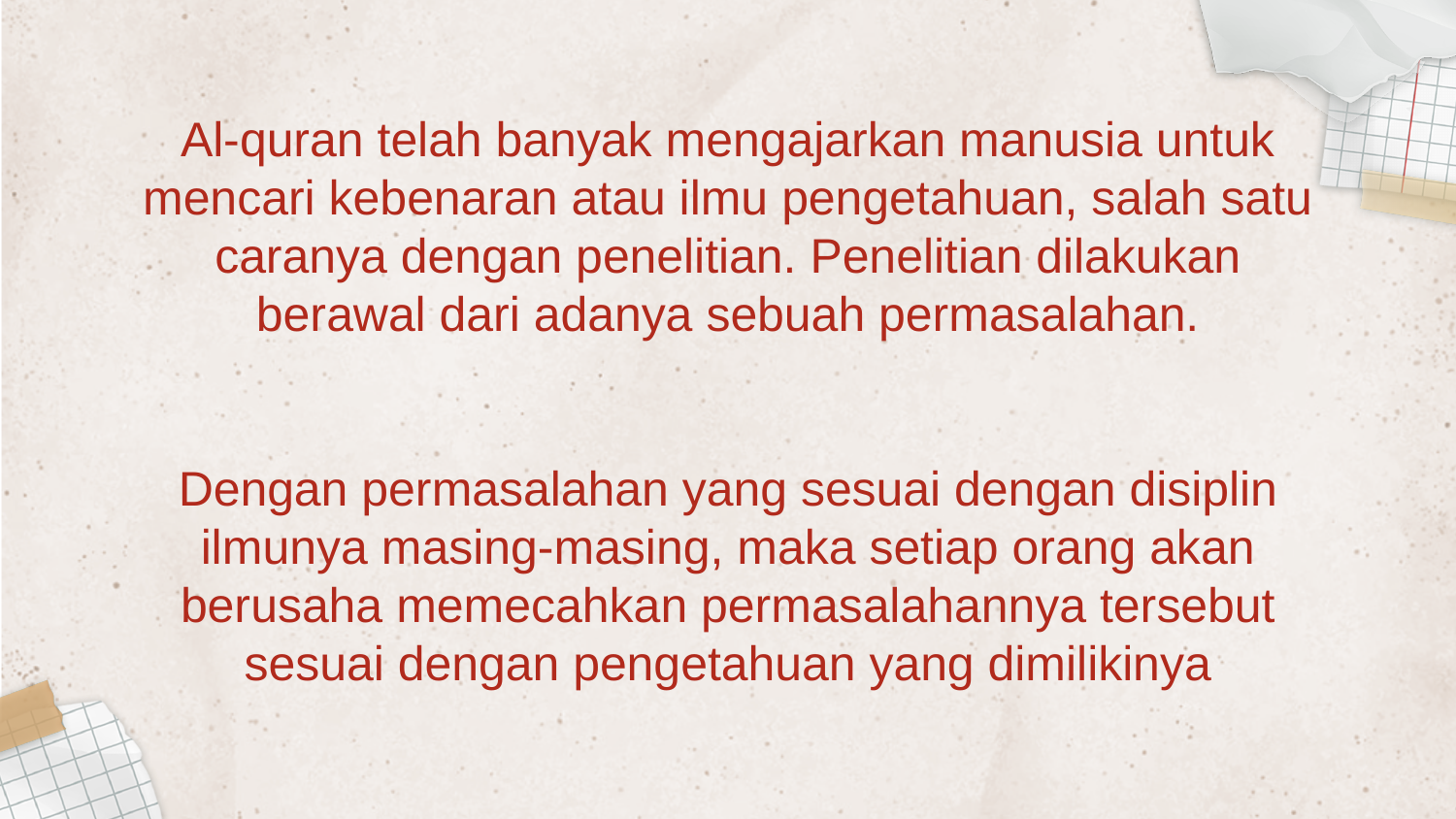

# Al-quran telah banyak mengajarkan manusia untuk mencari kebenaran atau ilmu pengetahuan, salah satu caranya dengan penelitian. Penelitian dilakukan berawal dari adanya sebuah permasalahan. Dengan permasalahan yang sesuai dengan disiplin ilmunya masing-masing, maka setiap orang akan berusaha memecahkan permasalahannya tersebut sesuai dengan pengetahuan yang dimilikinya